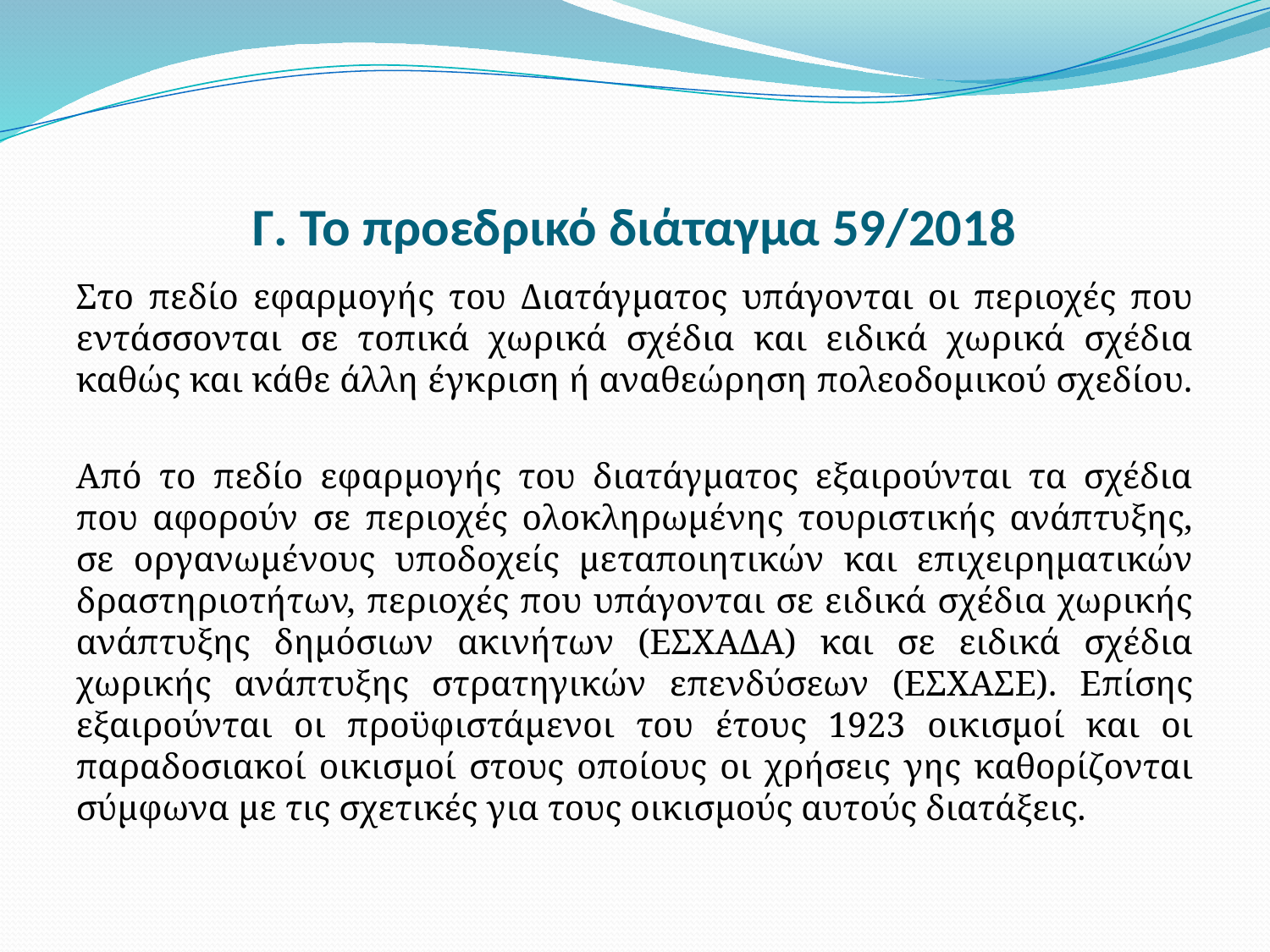

# Γ. Το προεδρικό διάταγμα 59/2018
Στο πεδίο εφαρμογής του Διατάγματος υπάγονται οι περιοχές που εντάσσονται σε τοπικά χωρικά σχέδια και ειδικά χωρικά σχέδια καθώς και κάθε άλλη έγκριση ή αναθεώρηση πολεοδομικού σχεδίου.

Από το πεδίο εφαρμογής του διατάγματος εξαιρούνται τα σχέδια που αφορούν σε περιοχές ολοκληρωμένης τουριστικής ανάπτυξης, σε οργανωμένους υποδοχείς μεταποιητικών και επιχειρηματικών δραστηριοτήτων, περιοχές που υπάγονται σε ειδικά σχέδια χωρικής ανάπτυξης δημόσιων ακινήτων (ΕΣΧΑΔΑ) και σε ειδικά σχέδια χωρικής ανάπτυξης στρατηγικών επενδύσεων (ΕΣΧΑΣΕ). Επίσης εξαιρούνται οι προϋφιστάμενοι του έτους 1923 οικισμοί και οι παραδοσιακοί οικισμοί στους οποίους οι χρήσεις γης καθορίζονται σύμφωνα με τις σχετικές για τους οικισμούς αυτούς διατάξεις.